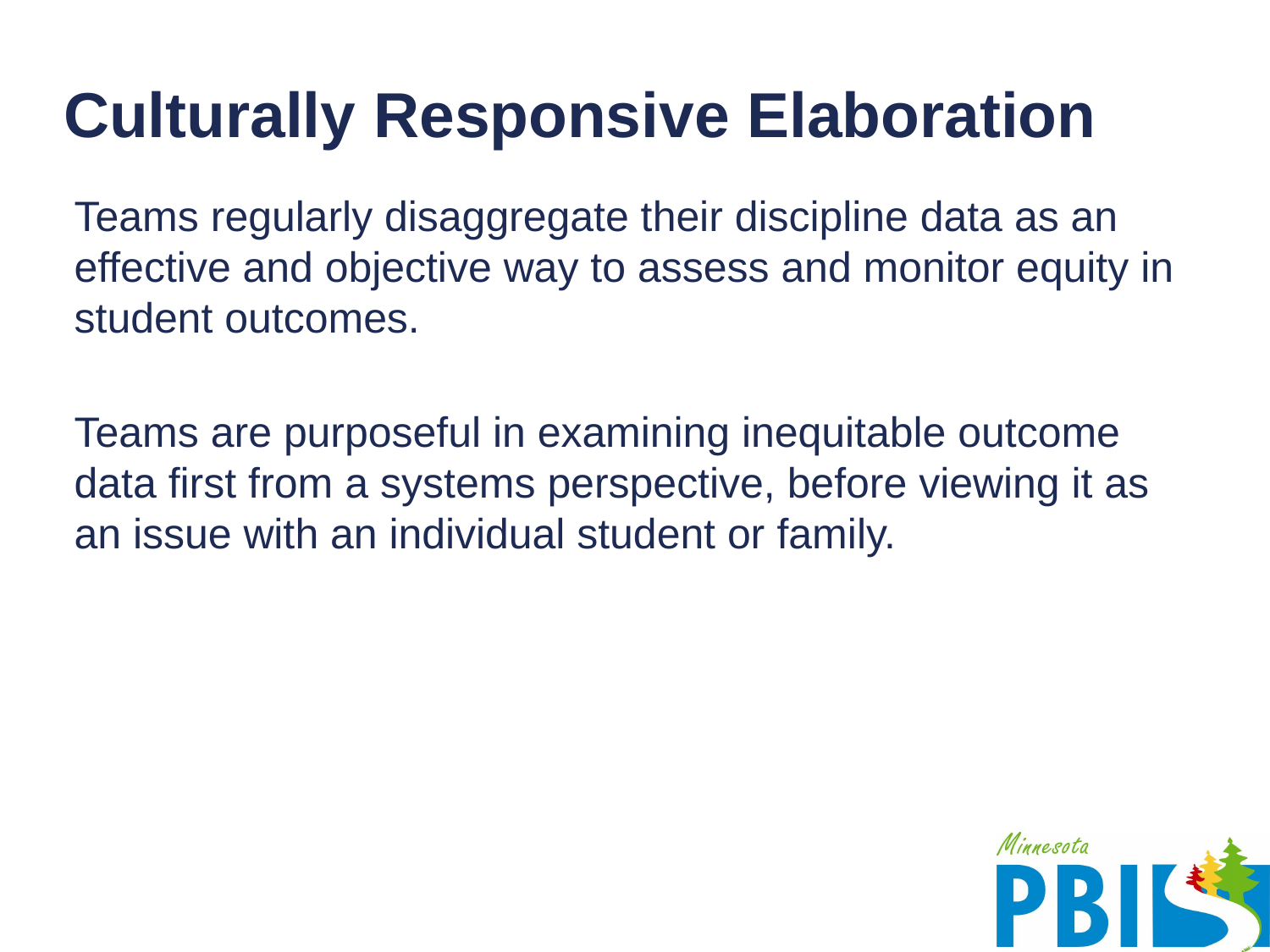

# Culturally Responsive Elaboration
Teams regularly disaggregate their discipline data as an effective and objective way to assess and monitor equity in student outcomes.

Teams are purposeful in examining inequitable outcome data first from a systems perspective, before viewing it as an issue with an individual student or family.